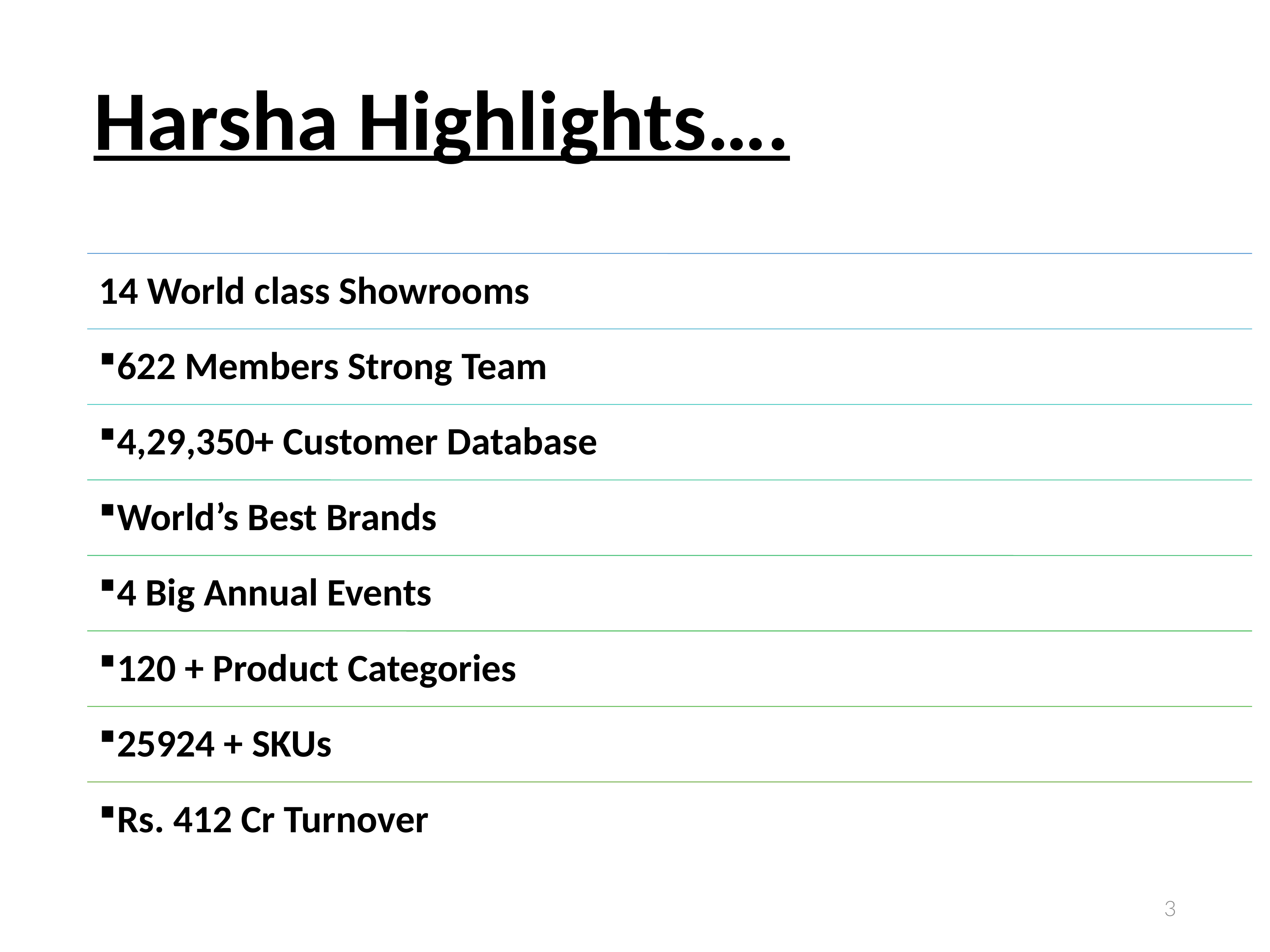

# Harsha Highlights….
14 World class Showrooms
622 Members Strong Team
4,29,350+ Customer Database
World’s Best Brands
4 Big Annual Events
120 + Product Categories
25924 + SKUs
Rs. 412 Cr Turnover
3